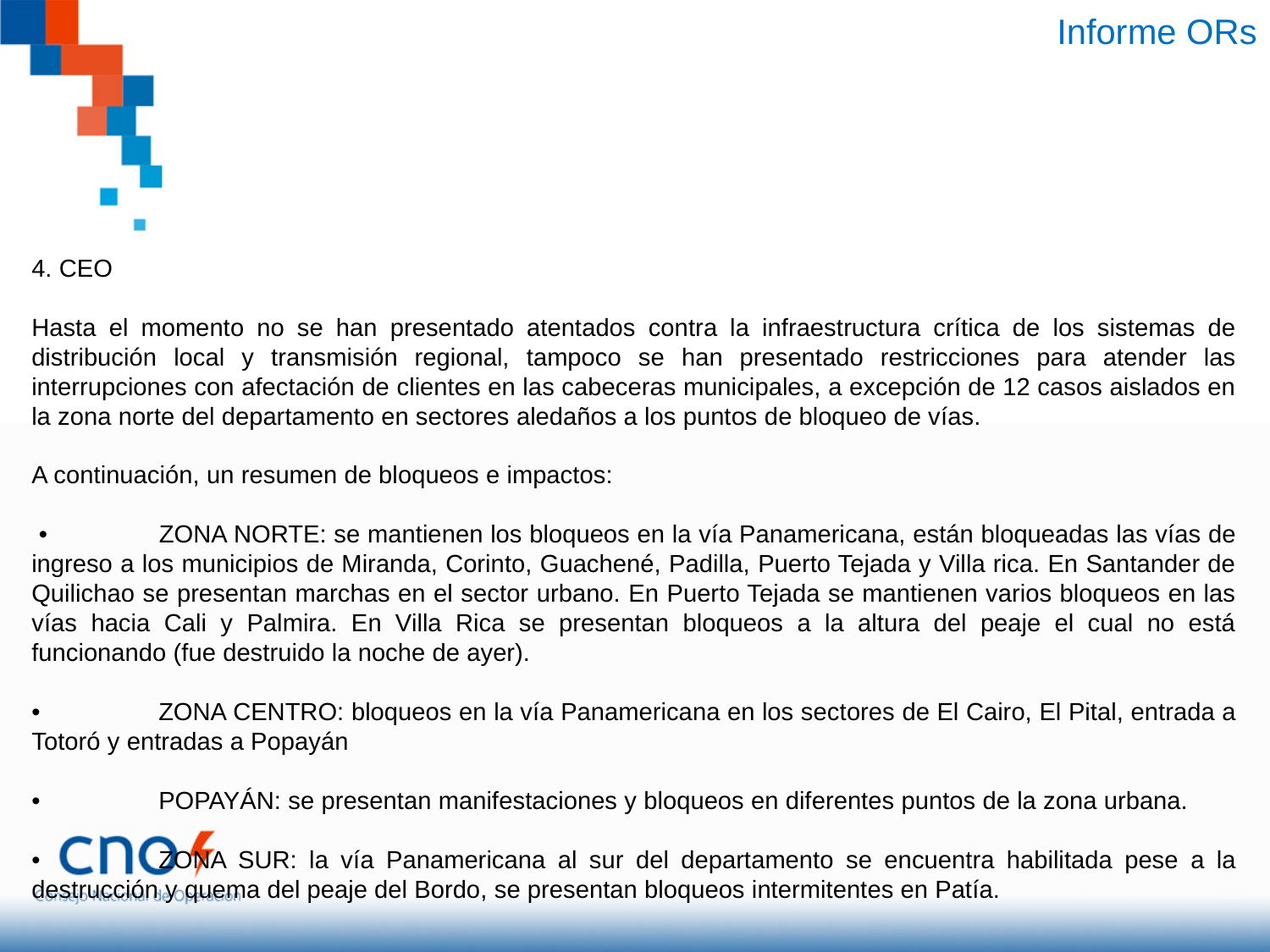

Informe ORs
4. CEO

Hasta el momento no se han presentado atentados contra la infraestructura crítica de los sistemas de distribución local y transmisión regional, tampoco se han presentado restricciones para atender las interrupciones con afectación de clientes en las cabeceras municipales, a excepción de 12 casos aislados en la zona norte del departamento en sectores aledaños a los puntos de bloqueo de vías.

A continuación, un resumen de bloqueos e impactos:

 •	ZONA NORTE: se mantienen los bloqueos en la vía Panamericana, están bloqueadas las vías de ingreso a los municipios de Miranda, Corinto, Guachené, Padilla, Puerto Tejada y Villa rica. En Santander de Quilichao se presentan marchas en el sector urbano. En Puerto Tejada se mantienen varios bloqueos en las vías hacia Cali y Palmira. En Villa Rica se presentan bloqueos a la altura del peaje el cual no está funcionando (fue destruido la noche de ayer).

•	ZONA CENTRO: bloqueos en la vía Panamericana en los sectores de El Cairo, El Pital, entrada a Totoró y entradas a Popayán

•	POPAYÁN: se presentan manifestaciones y bloqueos en diferentes puntos de la zona urbana.

•	ZONA SUR: la vía Panamericana al sur del departamento se encuentra habilitada pese a la destrucción y quema del peaje del Bordo, se presentan bloqueos intermitentes en Patía.